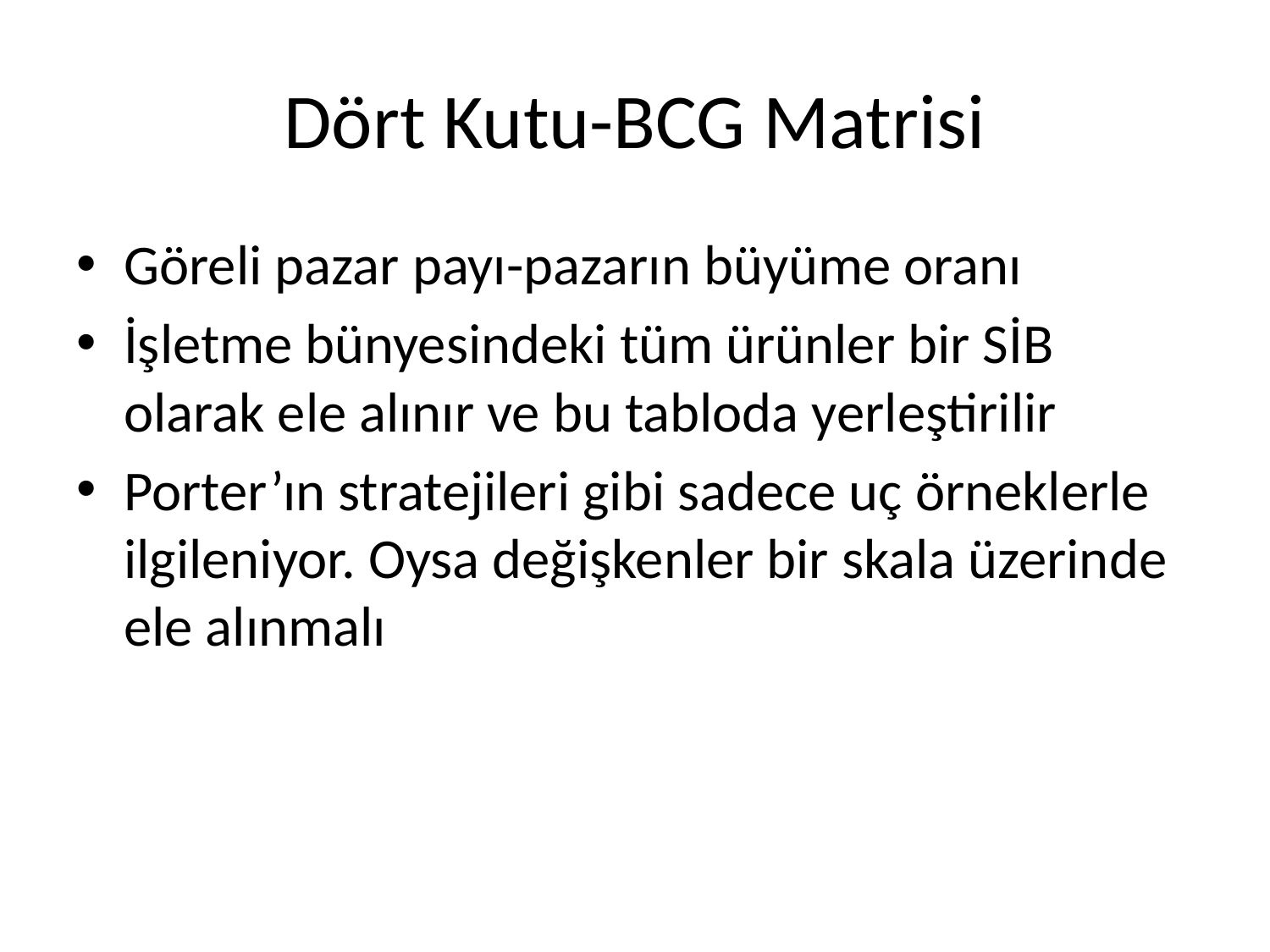

# Dört Kutu-BCG Matrisi
Göreli pazar payı-pazarın büyüme oranı
İşletme bünyesindeki tüm ürünler bir SİB olarak ele alınır ve bu tabloda yerleştirilir
Porter’ın stratejileri gibi sadece uç örneklerle ilgileniyor. Oysa değişkenler bir skala üzerinde ele alınmalı